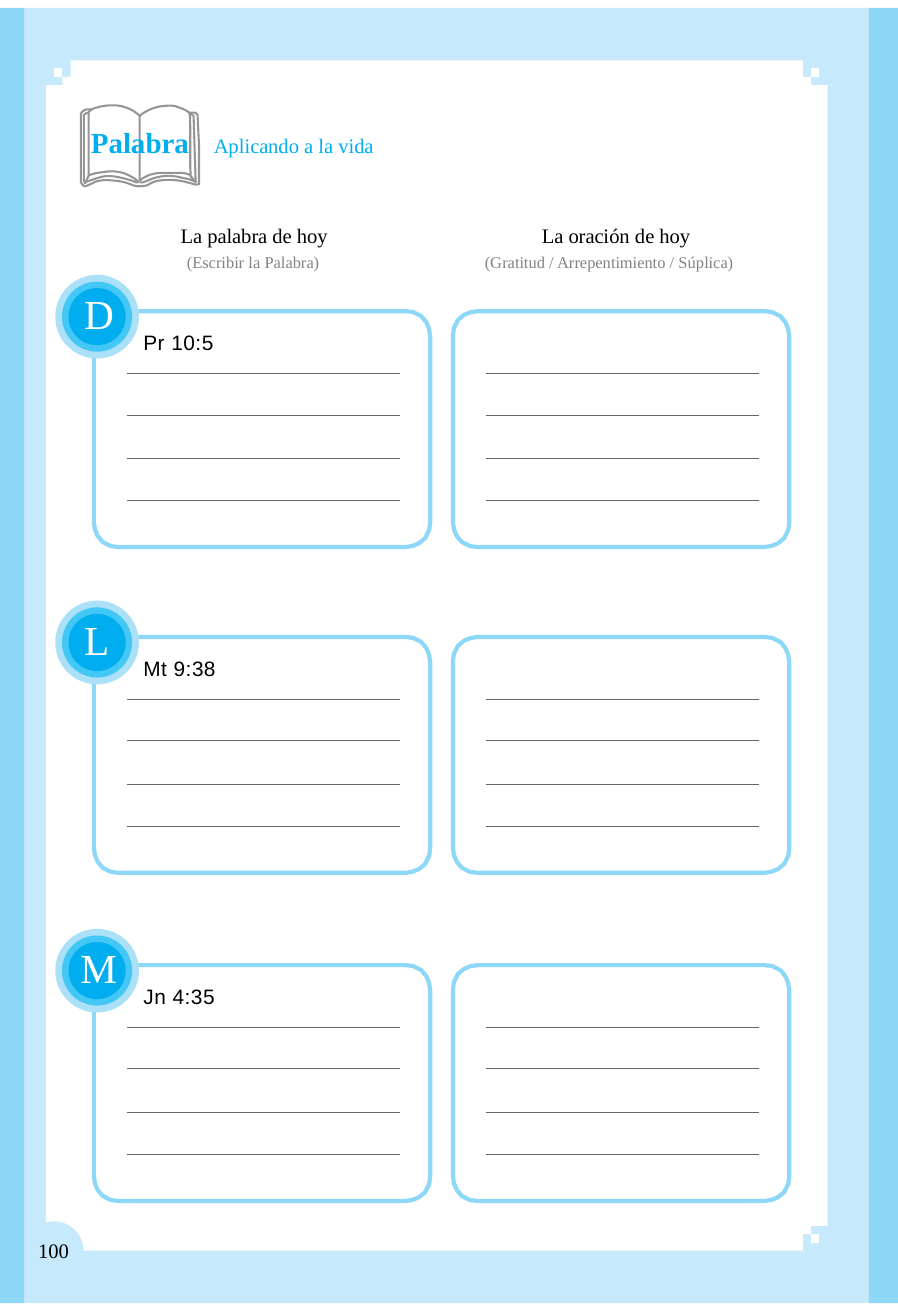

Palabra     Aplicando a la vida

La palabra de hoy
(Escribir la Palabra)
La oración de hoy
(Gratitud / Arrepentimiento / Súplica)

D

Pr 10:5

L

Mt 9:38

M

Jn 4:35

100